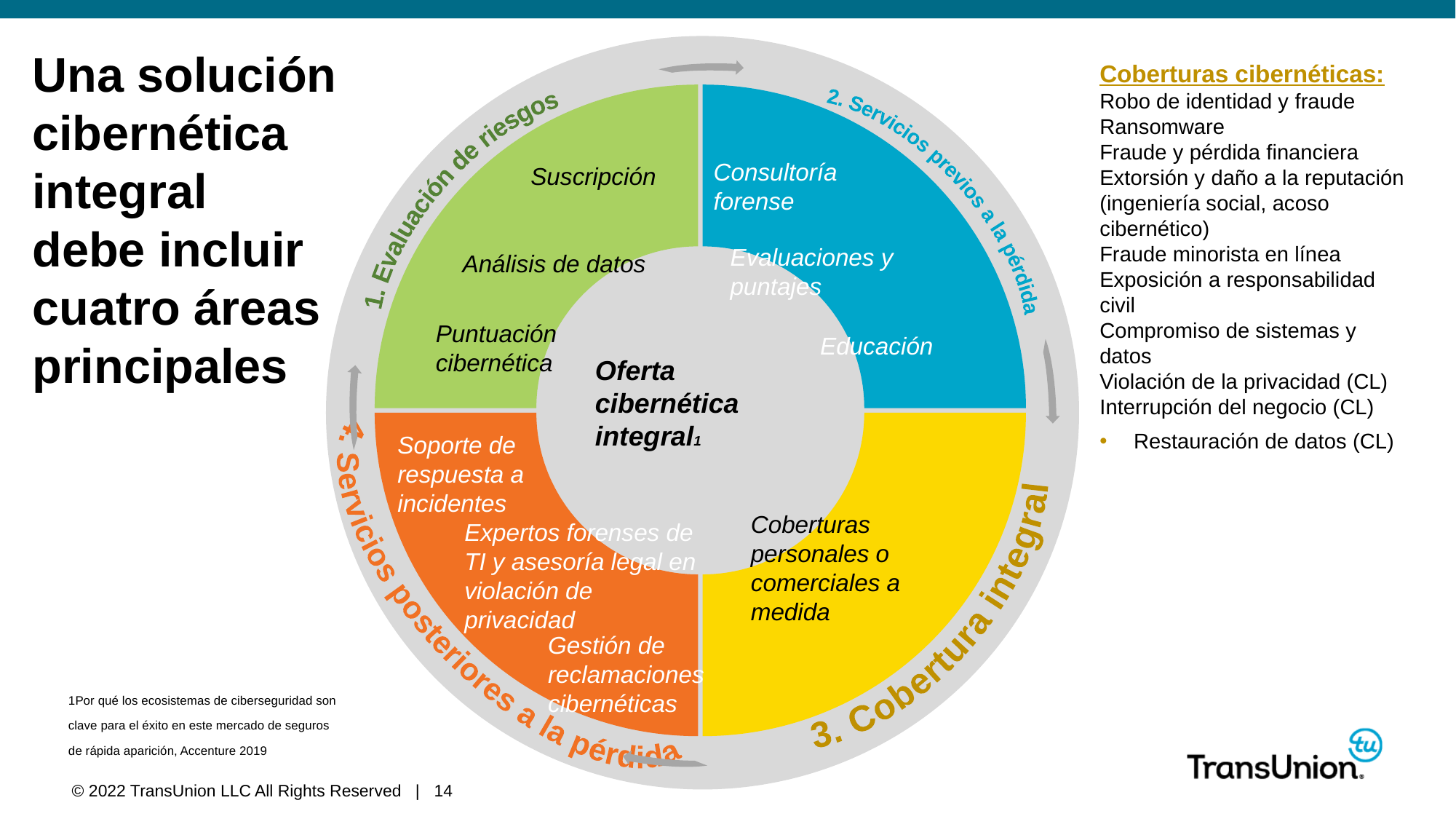

Una solución cibernética integral
debe incluir
cuatro áreas
principales

Coberturas cibernéticas:
Robo de identidad y fraude
Ransomware
Fraude y pérdida financiera
Extorsión y daño a la reputación (ingeniería social, acoso cibernético)
Fraude minorista en línea
Exposición a responsabilidad civil
Compromiso de sistemas y datos
Violación de la privacidad (CL)
Interrupción del negocio (CL)
Restauración de datos (CL)

### Chart

| Category | Sales |
|---|---|
| 1st Qtr | 25.0 |
| 2nd Qtr | 25.0 |
| 3rd Qtr | 25.0 |
| 4th Qtr | 25.0 |
2. Servicios previos a la pérdida
1. Evaluación de riesgos
Consultoría forense

Suscripción

Evaluaciones y puntajes

Análisis de datos

Puntuación cibernética

Educación

Oferta cibernética integral1

Soporte de respuesta a incidentes

3. Cobertura integral
4. Servicios posteriores a la pérdida
Coberturas personales o comerciales a medida

Expertos forenses de TI y asesoría legal en violación de privacidad

Gestión de reclamaciones cibernéticas

1Por qué los ecosistemas de ciberseguridad son clave para el éxito en este mercado de seguros de rápida aparición, Accenture 2019